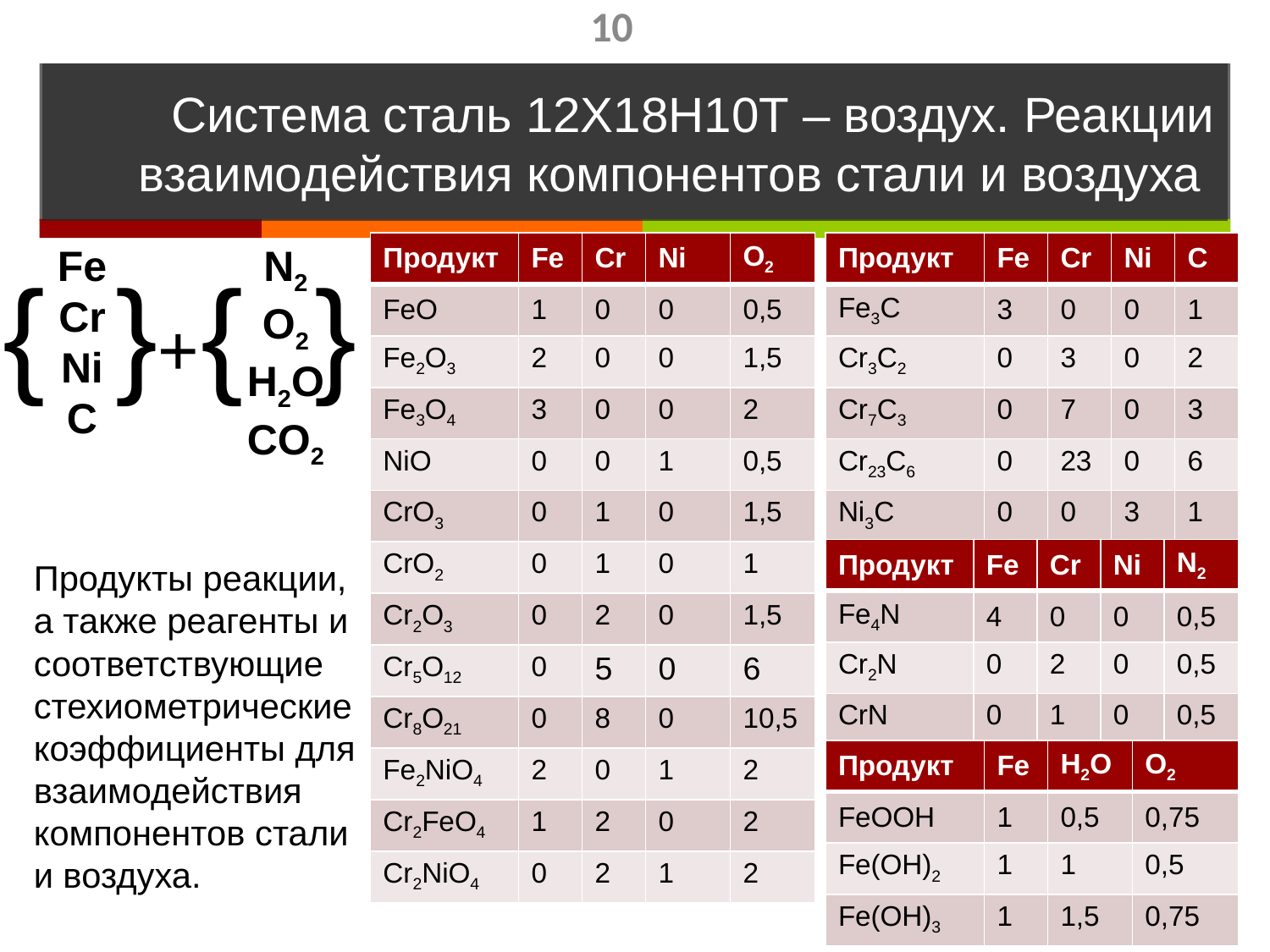

10

# Система сталь 12Х18Н10Т – воздух. Реакции взаимодействия компонентов стали и воздуха
Fe
Cr
Ni
С
N2
O2
H2O
CO2
{  }
{  }
+
| Продукт | Fe | Cr | Ni | O2 |
| --- | --- | --- | --- | --- |
| FeO | 1 | 0 | 0 | 0,5 |
| Fe2O3 | 2 | 0 | 0 | 1,5 |
| Fe3O4 | 3 | 0 | 0 | 2 |
| NiO | 0 | 0 | 1 | 0,5 |
| CrO3 | 0 | 1 | 0 | 1,5 |
| CrO2 | 0 | 1 | 0 | 1 |
| Cr2O3 | 0 | 2 | 0 | 1,5 |
| Cr5O12 | 0 | 5 | 0 | 6 |
| Cr8O21 | 0 | 8 | 0 | 10,5 |
| Fe2NiO4 | 2 | 0 | 1 | 2 |
| Cr2FeO4 | 1 | 2 | 0 | 2 |
| Cr2NiO4 | 0 | 2 | 1 | 2 |
| Продукт | Fe | Cr | Ni | C |
| --- | --- | --- | --- | --- |
| Fe3C | 3 | 0 | 0 | 1 |
| Cr3C2 | 0 | 3 | 0 | 2 |
| Cr7C3 | 0 | 7 | 0 | 3 |
| Cr23C6 | 0 | 23 | 0 | 6 |
| Ni3C | 0 | 0 | 3 | 1 |
| Продукт | Fe | Cr | Ni | N2 |
| --- | --- | --- | --- | --- |
| Fe4N | 4 | 0 | 0 | 0,5 |
| Cr2N | 0 | 2 | 0 | 0,5 |
| CrN | 0 | 1 | 0 | 0,5 |
Продукты реакции, а также реагенты и соответствующие стехиометрические коэффициенты для взаимодействия компонентов стали и воздуха.
| Продукт | Fe | H2O | O2 |
| --- | --- | --- | --- |
| FeOOH | 1 | 0,5 | 0,75 |
| Fe(OH)2 | 1 | 1 | 0,5 |
| Fe(OH)3 | 1 | 1,5 | 0,75 |